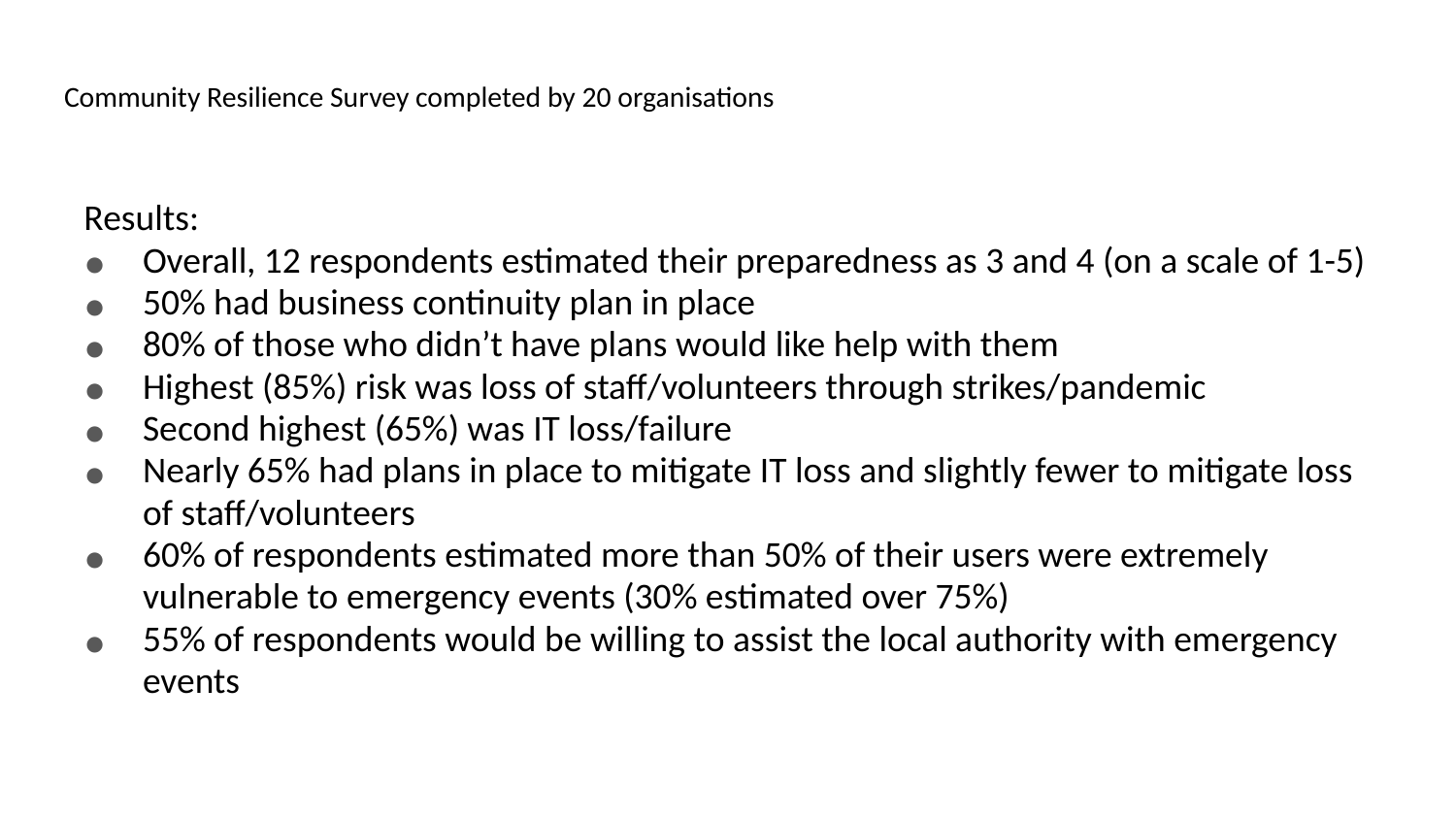

# Community Resilience Survey completed by 20 organisations
Results: ​
Overall, 12 respondents estimated their preparedness as 3 and 4 (on a scale of 1-5)​
50% had business continuity plan in place​
80% of those who didn’t have plans would like help with them​
Highest (85%) risk was loss of staff/volunteers through strikes/pandemic​
Second highest (65%) was IT loss/failure​
Nearly 65% had plans in place to mitigate IT loss and slightly fewer to mitigate loss of staff/volunteers​
60% of respondents estimated more than 50% of their users were extremely vulnerable to emergency events (30% estimated over 75%)​
55% of respondents would be willing to assist the local authority with emergency events